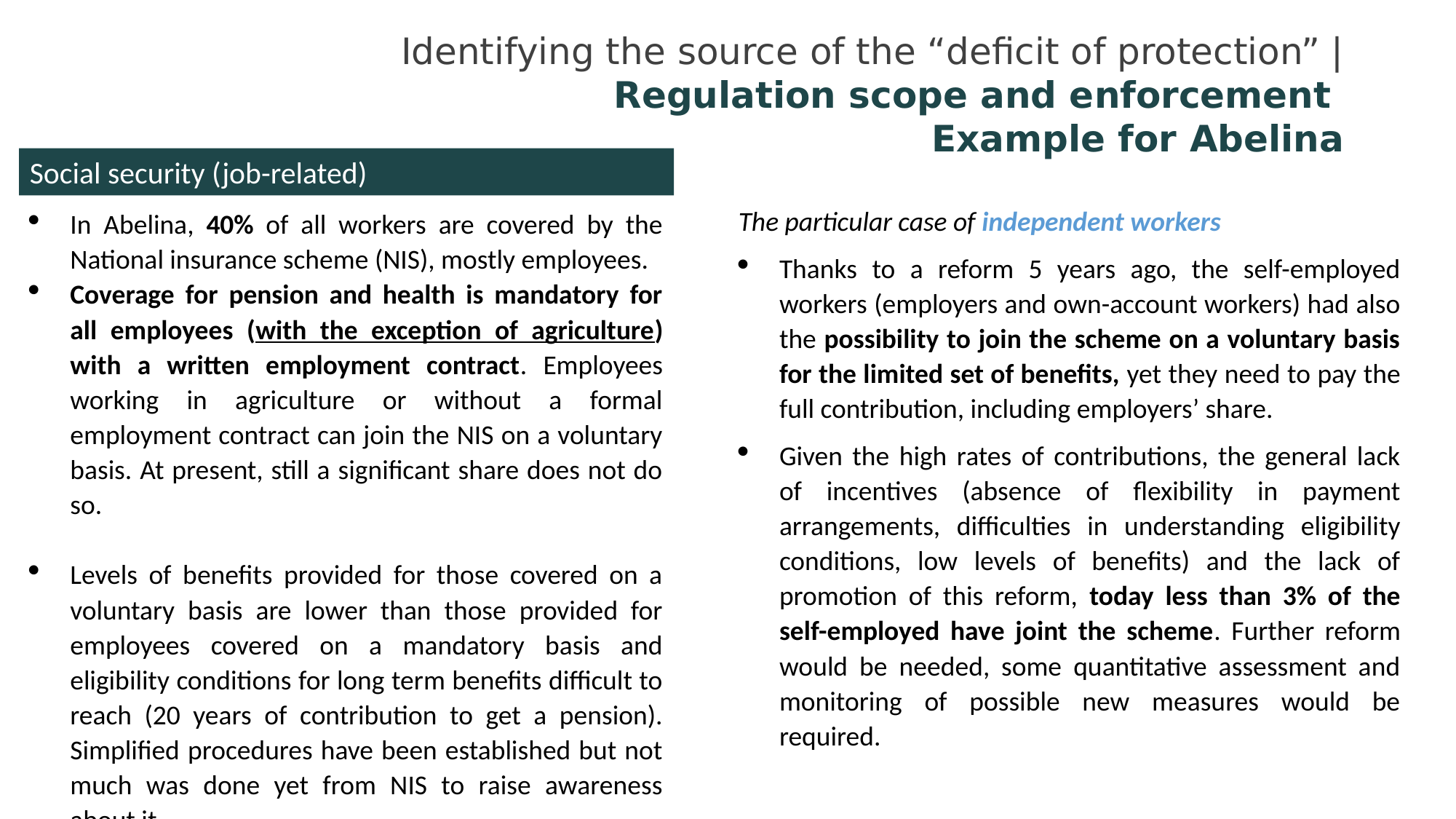

# Identifying the source of the “deficit of protection” | Regulation scope and enforcement Example for Abelina
Social security (job-related)
The particular case of independent workers
Thanks to a reform 5 years ago, the self-employed workers (employers and own-account workers) had also the possibility to join the scheme on a voluntary basis for the limited set of benefits, yet they need to pay the full contribution, including employers’ share.
Given the high rates of contributions, the general lack of incentives (absence of flexibility in payment arrangements, difficulties in understanding eligibility conditions, low levels of benefits) and the lack of promotion of this reform, today less than 3% of the self-employed have joint the scheme. Further reform would be needed, some quantitative assessment and monitoring of possible new measures would be required.
In Abelina, 40% of all workers are covered by the National insurance scheme (NIS), mostly employees.
Coverage for pension and health is mandatory for all employees (with the exception of agriculture) with a written employment contract. Employees working in agriculture or without a formal employment contract can join the NIS on a voluntary basis. At present, still a significant share does not do so.

Levels of benefits provided for those covered on a voluntary basis are lower than those provided for employees covered on a mandatory basis and eligibility conditions for long term benefits difficult to reach (20 years of contribution to get a pension). Simplified procedures have been established but not much was done yet from NIS to raise awareness about it.